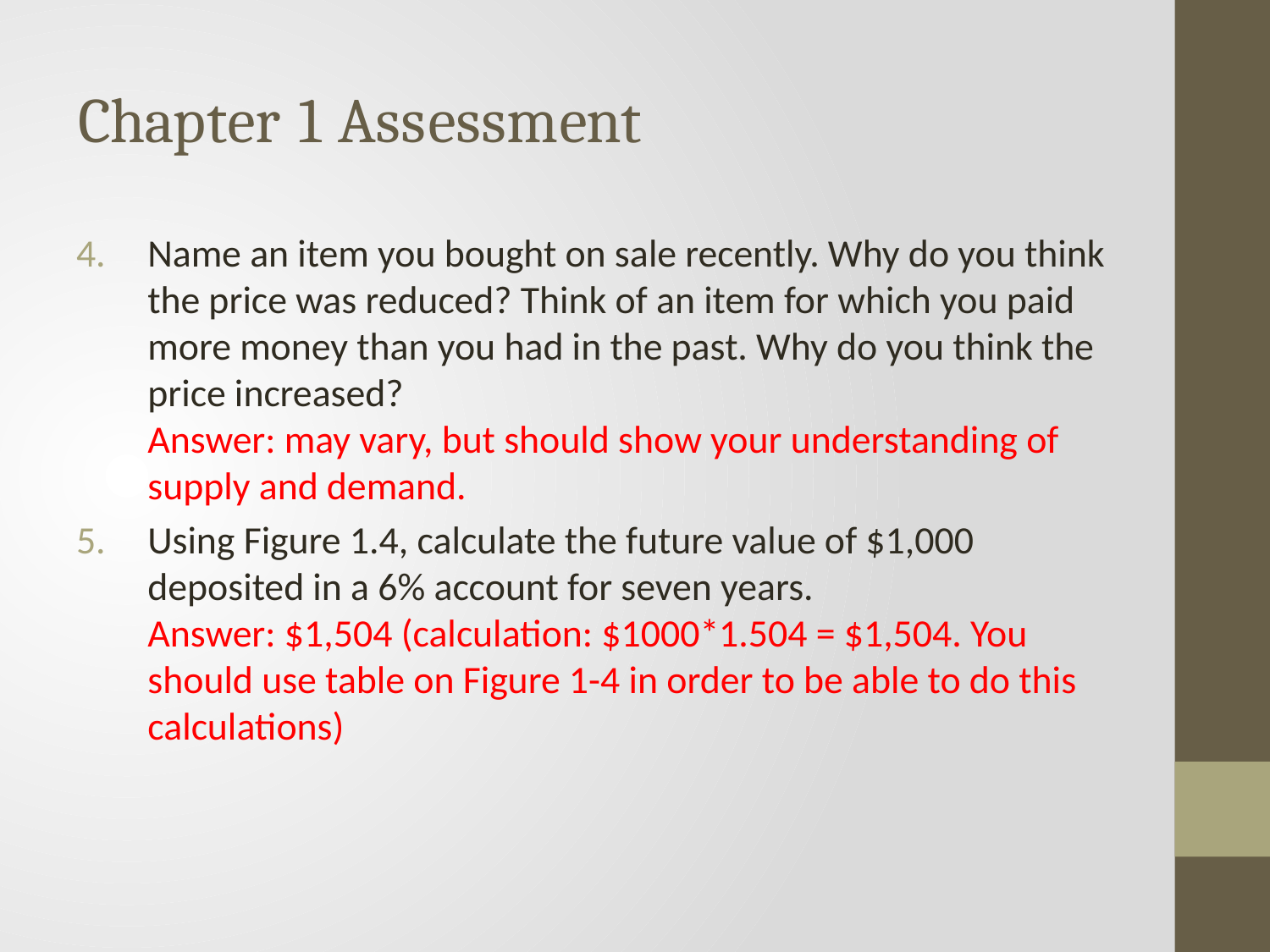

# Chapter 1 Assessment
Name an item you bought on sale recently. Why do you think the price was reduced? Think of an item for which you paid more money than you had in the past. Why do you think the price increased?
Answer: may vary, but should show your understanding of supply and demand.
Using Figure 1.4, calculate the future value of $1,000 deposited in a 6% account for seven years.
Answer: $1,504 (calculation: $1000*1.504 = $1,504. You should use table on Figure 1-4 in order to be able to do this calculations)